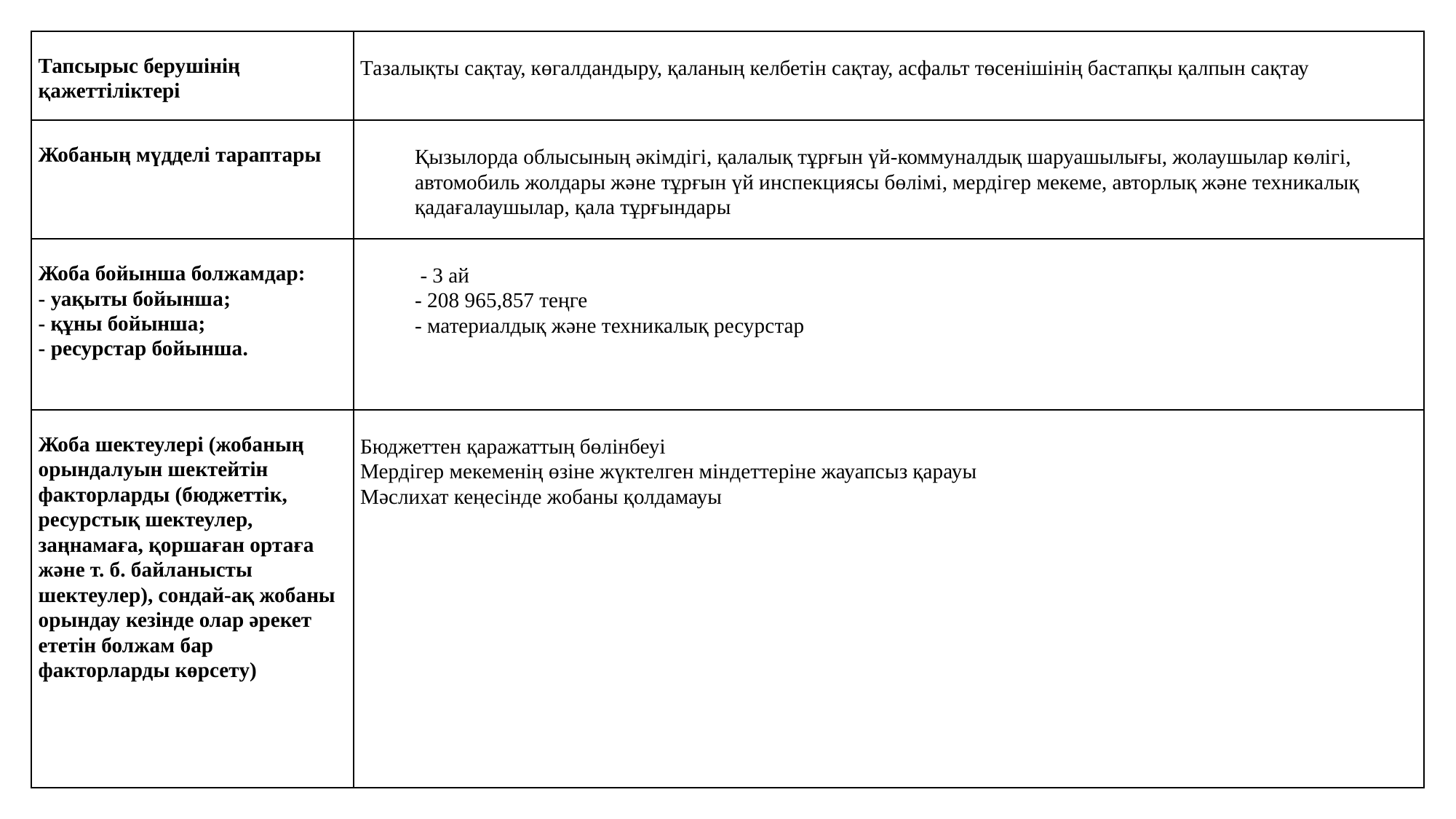

| Тапсырыс берушінің қажеттіліктері | Тазалықты сақтау, көгалдандыру, қаланың келбетін сақтау, асфальт төсенішінің бастапқы қалпын сақтау |
| --- | --- |
| Жобаның мүдделі тараптары | Қызылорда облысының әкімдігі, қалалық тұрғын үй-коммуналдық шаруашылығы, жолаушылар көлігі, автомобиль жолдары және тұрғын үй инспекциясы бөлімі, мердігер мекеме, авторлық және техникалық қадағалаушылар, қала тұрғындары |
| Жоба бойынша болжамдар: - уақыты бойынша; - құны бойынша; - ресурстар бойынша. | - 3 ай - 208 965,857 теңге - материалдық және техникалық ресурстар |
| Жоба шектеулері (жобаның орындалуын шектейтін факторларды (бюджеттік, ресурстық шектеулер, заңнамаға, қоршаған ортаға және т. б. байланысты шектеулер), сондай-ақ жобаны орындау кезінде олар әрекет ететін болжам бар факторларды көрсету) | Бюджеттен қаражаттың бөлінбеуі Мердігер мекеменің өзіне жүктелген міндеттеріне жауапсыз қарауы Мәслихат кеңесінде жобаны қолдамауы |